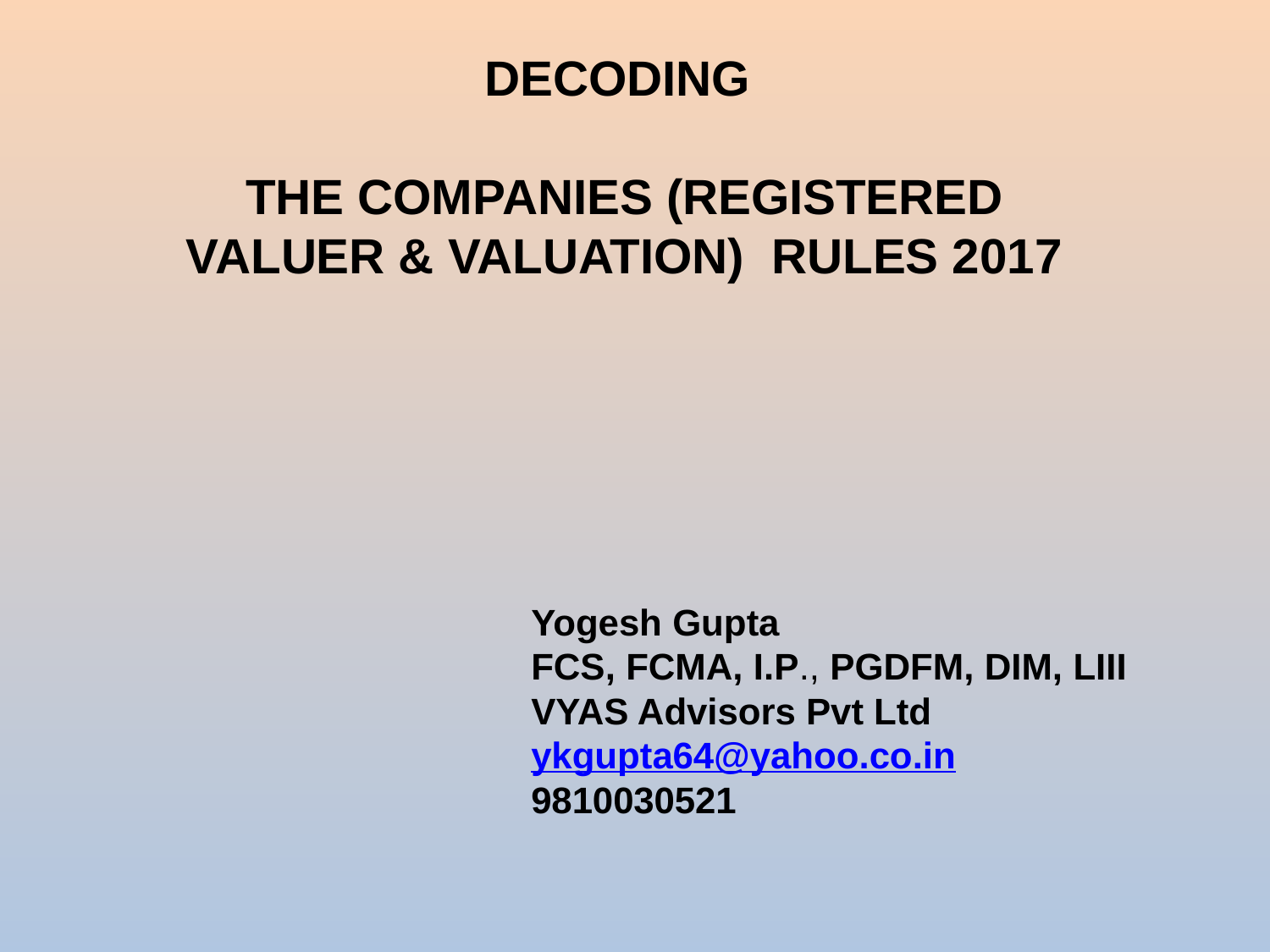

DECODING

THE COMPANIES (REGISTERED VALUER & VALUATION)  RULES 2017
Yogesh Gupta
FCS, FCMA, I.P., PGDFM, DIM, LIII
VYAS Advisors Pvt Ltd
ykgupta64@yahoo.co.in
9810030521